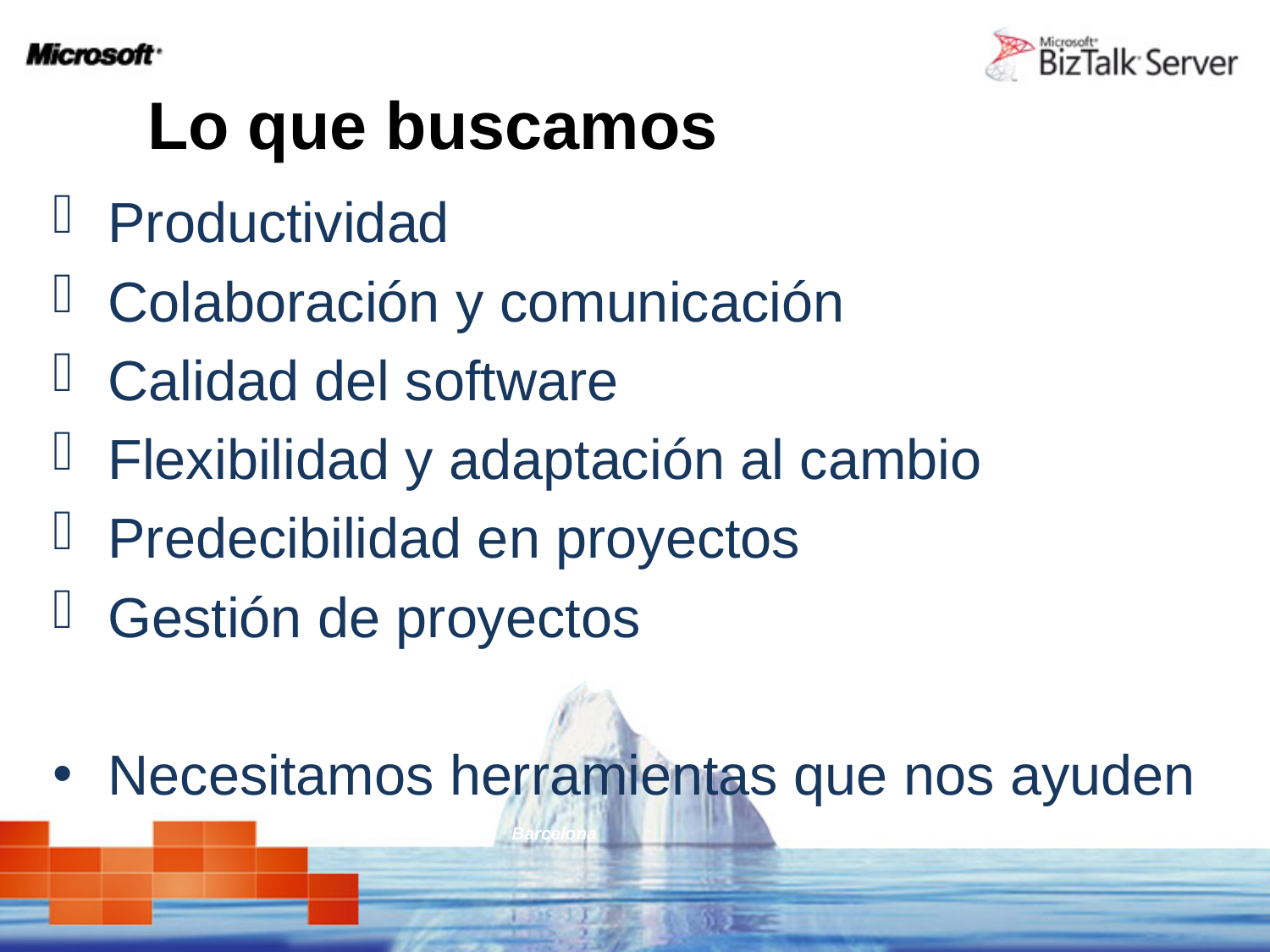

Lo que buscamos
Productividad
Colaboración y comunicación
Calidad del software
Flexibilidad y adaptación al cambio
Predecibilidad en proyectos
Gestión de proyectos

Necesitamos herramientas que nos ayuden

San Sebastián
Barcelona